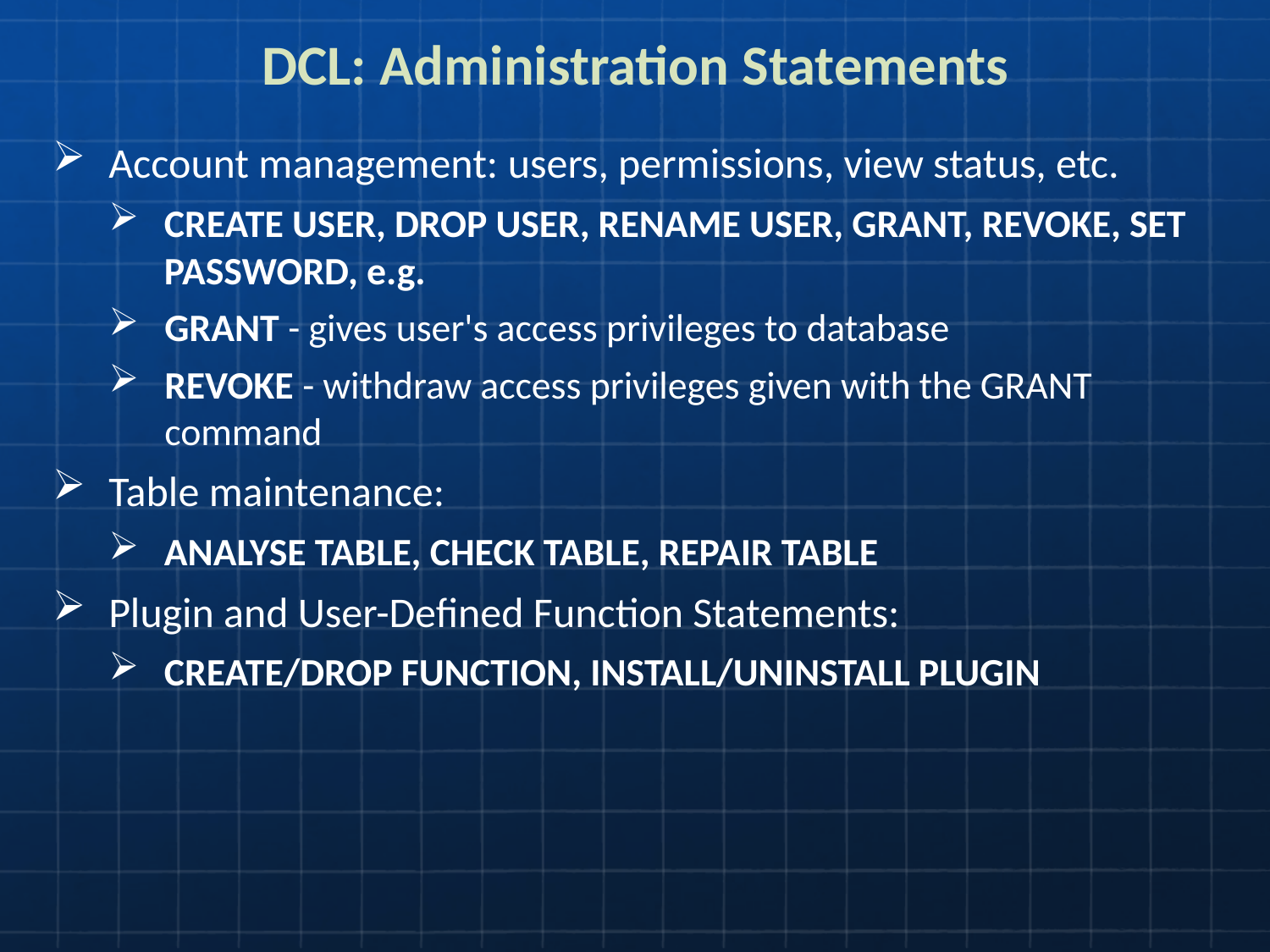

# DCL: Administration Statements
Account management: users, permissions, view status, etc.
CREATE USER, DROP USER, RENAME USER, GRANT, REVOKE, SET PASSWORD, e.g.
GRANT - gives user's access privileges to database
REVOKE - withdraw access privileges given with the GRANT command
Table maintenance:
ANALYSE TABLE, CHECK TABLE, REPAIR TABLE
Plugin and User-Defined Function Statements:
CREATE/DROP FUNCTION, INSTALL/UNINSTALL PLUGIN